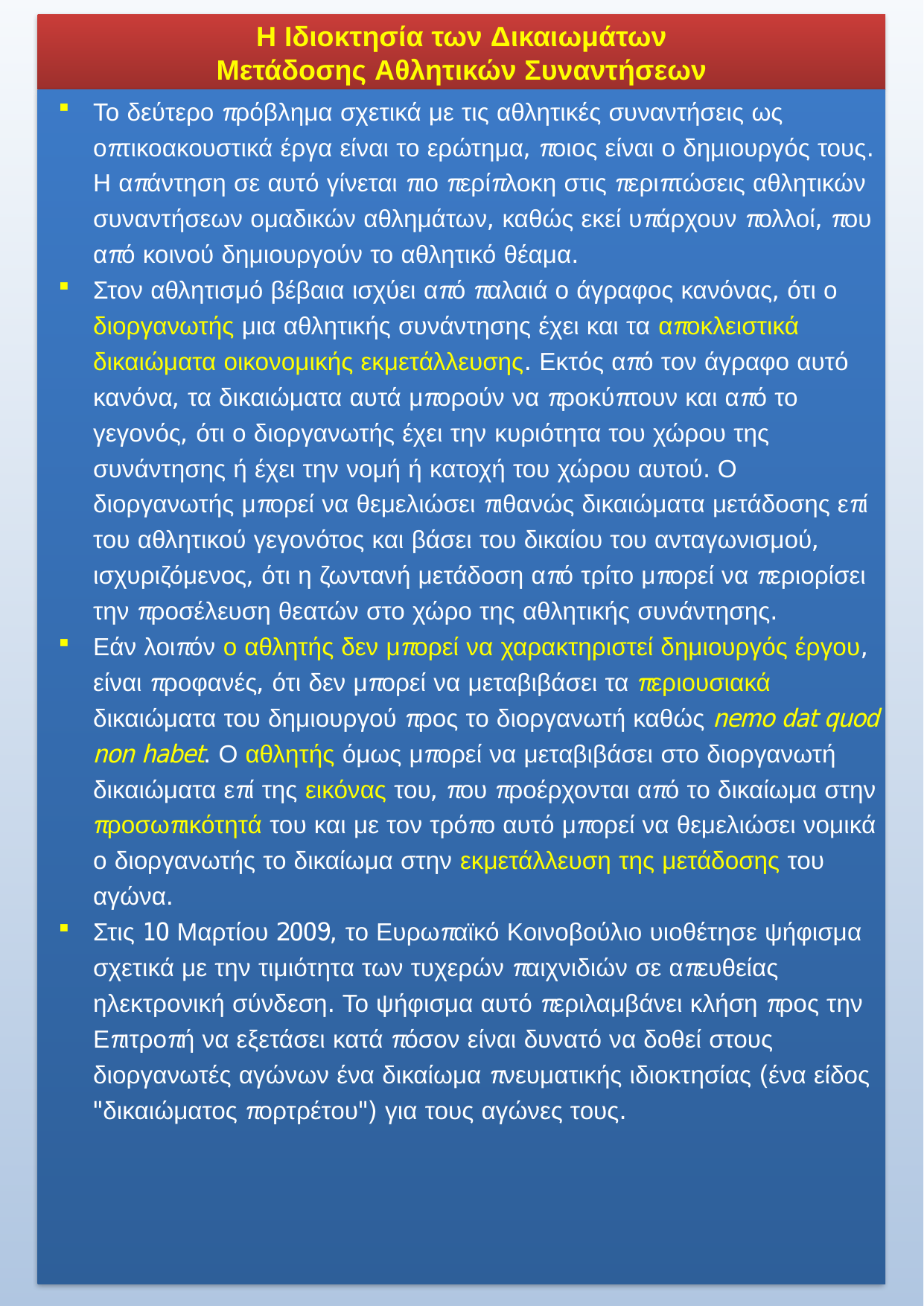

Η Ιδιοκτησία των Δικαιωμάτων
Μετάδοσης Αθλητικών Συναντήσεων
Το δεύτερο πρόβλημα σχετικά με τις αθλητικές συναντήσεις ως οπτικοακουστικά έργα είναι το ερώτημα, ποιος είναι ο δημιουργός τους. Η απάντηση σε αυτό γίνεται πιο περίπλοκη στις περιπτώσεις αθλητικών συναντήσεων ομαδικών αθλημάτων, καθώς εκεί υπάρχουν πολλοί, που από κοινού δημιουργούν το αθλητικό θέαμα.
Στον αθλητισμό βέβαια ισχύει από παλαιά ο άγραφος κανόνας, ότι ο διοργανωτής μια αθλητικής συνάντησης έχει και τα αποκλειστικά δικαιώματα οικονομικής εκμετάλλευσης. Εκτός από τον άγραφο αυτό κανόνα, τα δικαιώματα αυτά μπορούν να προκύπτουν και από το γεγονός, ότι ο διοργανωτής έχει την κυριότητα του χώρου της συνάντησης ή έχει την νομή ή κατοχή του χώρου αυτού. Ο διοργανωτής μπορεί να θεμελιώσει πιθανώς δικαιώματα μετάδοσης επί του αθλητικού γεγονότος και βάσει του δικαίου του ανταγωνισμού, ισχυριζόμενος, ότι η ζωντανή μετάδοση από τρίτο μπορεί να περιορίσει την προσέλευση θεατών στο χώρο της αθλητικής συνάντησης.
Εάν λοιπόν ο αθλητής δεν μπορεί να χαρακτηριστεί δημιουργός έργου, είναι προφανές, ότι δεν μπορεί να μεταβιβάσει τα περιουσιακά δικαιώματα του δημιουργού προς το διοργανωτή καθώς nemo dat quod non habet. Ο αθλητής όμως μπορεί να μεταβιβάσει στο διοργανωτή δικαιώματα επί της εικόνας του, που προέρχονται από το δικαίωμα στην προσωπικότητά του και με τον τρόπο αυτό μπορεί να θεμελιώσει νομικά ο διοργανωτής το δικαίωμα στην εκμετάλλευση της μετάδοσης του αγώνα.
Στις 10 Μαρτίου 2009, το Ευρωπαϊκό Κοινοβούλιο υιοθέτησε ψήφισμα σχετικά με την τιμιότητα των τυχερών παιχνιδιών σε απευθείας ηλεκτρονική σύνδεση. Το ψήφισμα αυτό περιλαμβάνει κλήση προς την Επιτροπή να εξετάσει κατά πόσον είναι δυνατό να δοθεί στους διοργανωτές αγώνων ένα δικαίωμα πνευματικής ιδιοκτησίας (ένα είδος "δικαιώματος πορτρέτου") για τους αγώνες τους.